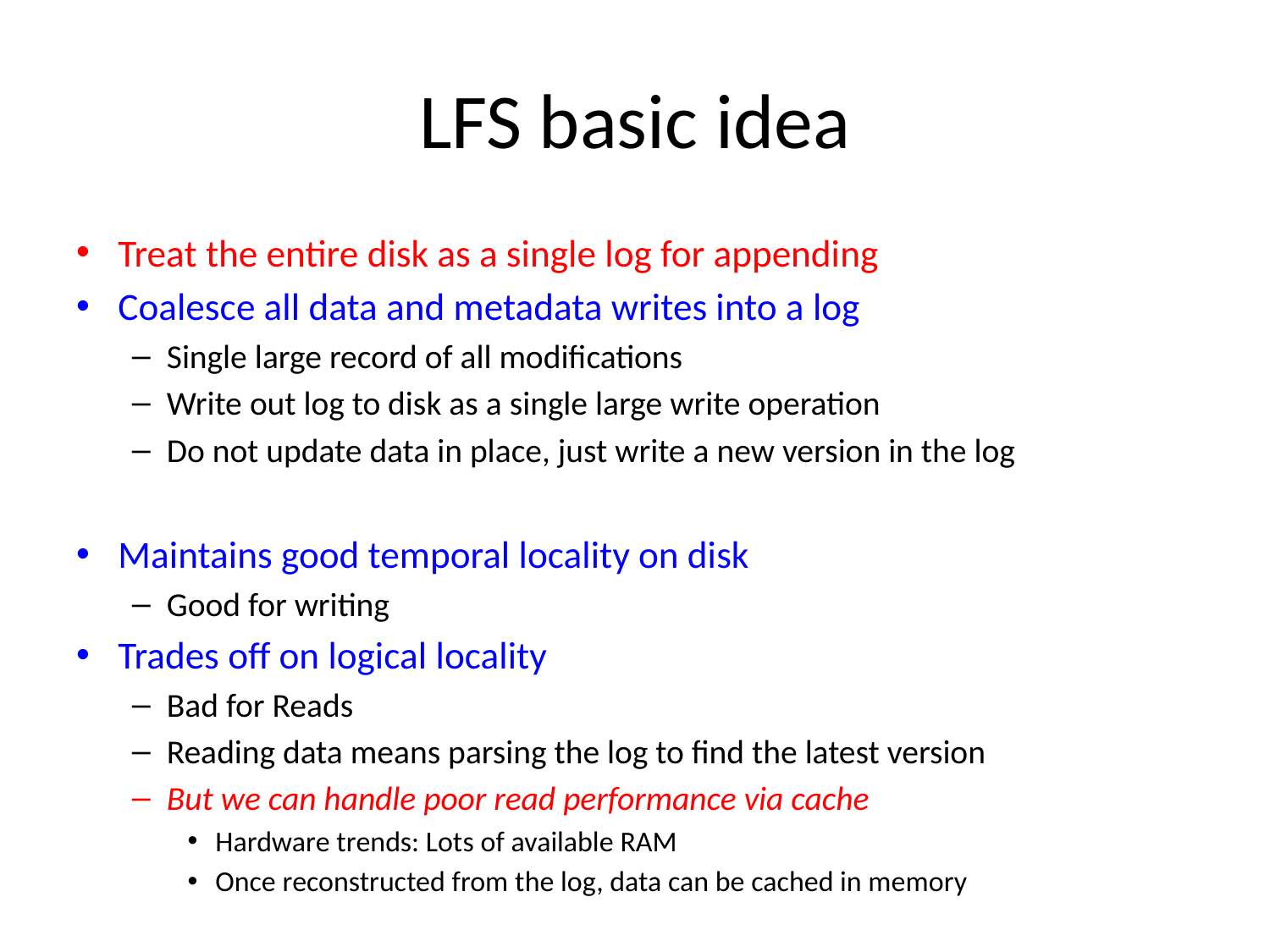

# LFS basic idea
Treat the entire disk as a single log for appending
Coalesce all data and metadata writes into a log
Single large record of all modifications
Write out log to disk as a single large write operation
Do not update data in place, just write a new version in the log

Maintains good temporal locality on disk
Good for writing
Trades off on logical locality
Bad for Reads
Reading data means parsing the log to find the latest version
But we can handle poor read performance via cache
Hardware trends: Lots of available RAM
Once reconstructed from the log, data can be cached in memory